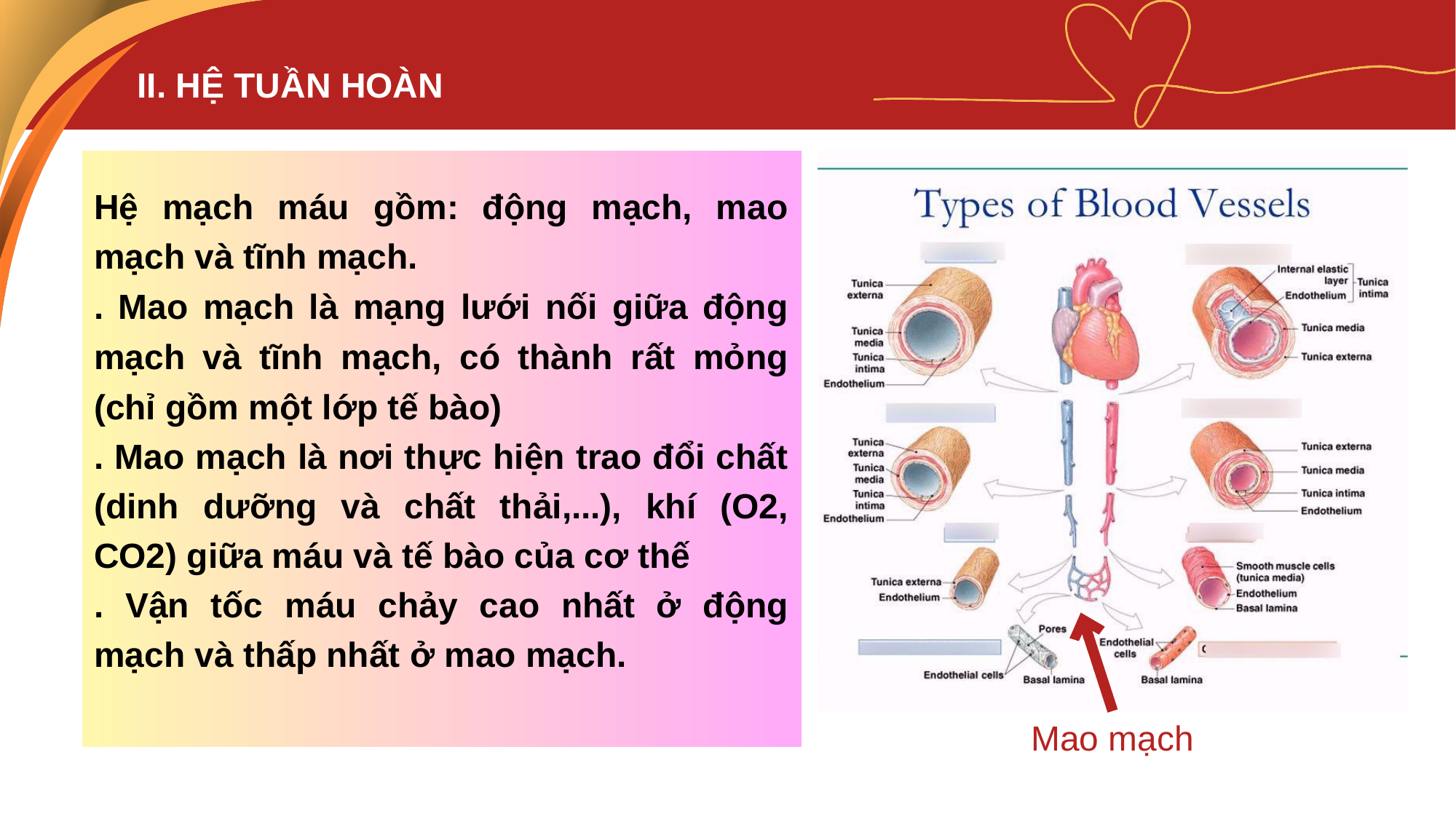

II. HỆ TUẦN HOÀN

Hệ mạch máu gồm: động mạch, mao mạch và tĩnh mạch.
. Mao mạch là mạng lưới nối giữa động mạch và tĩnh mạch, có thành rất mỏng (chỉ gồm một lớp tế bào)
. Mao mạch là nơi thực hiện trao đổi chất (dinh dưỡng và chất thải,...), khí (O2, CO2) giữa máu và tế bào của cơ thế
. Vận tốc máu chảy cao nhất ở động mạch và thấp nhất ở mao mạch.

Mao mạch